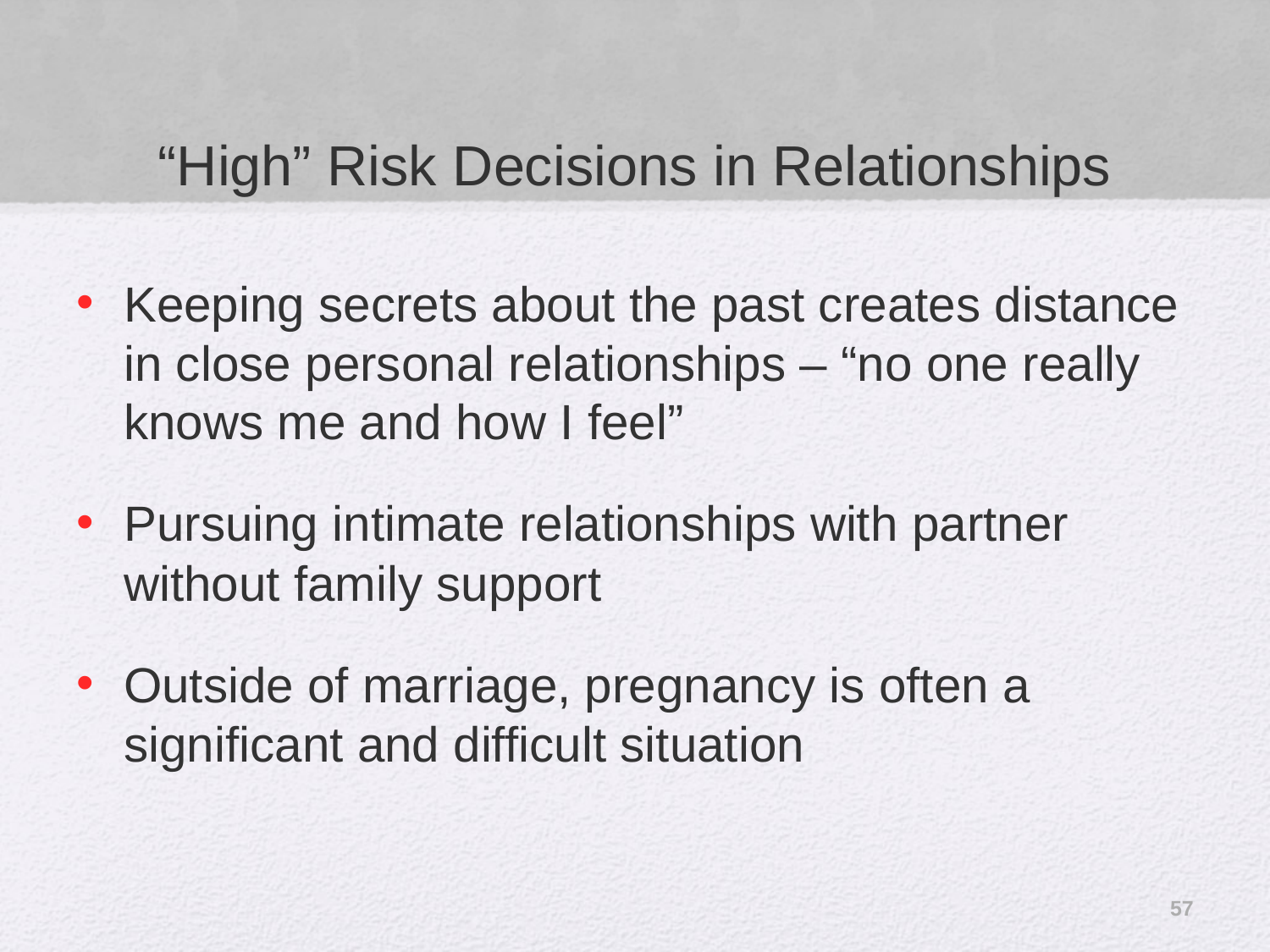

# “High” Risk Decisions in Relationships
Keeping secrets about the past creates distance in close personal relationships – “no one really knows me and how I feel”
Pursuing intimate relationships with partner without family support
Outside of marriage, pregnancy is often a significant and difficult situation
57